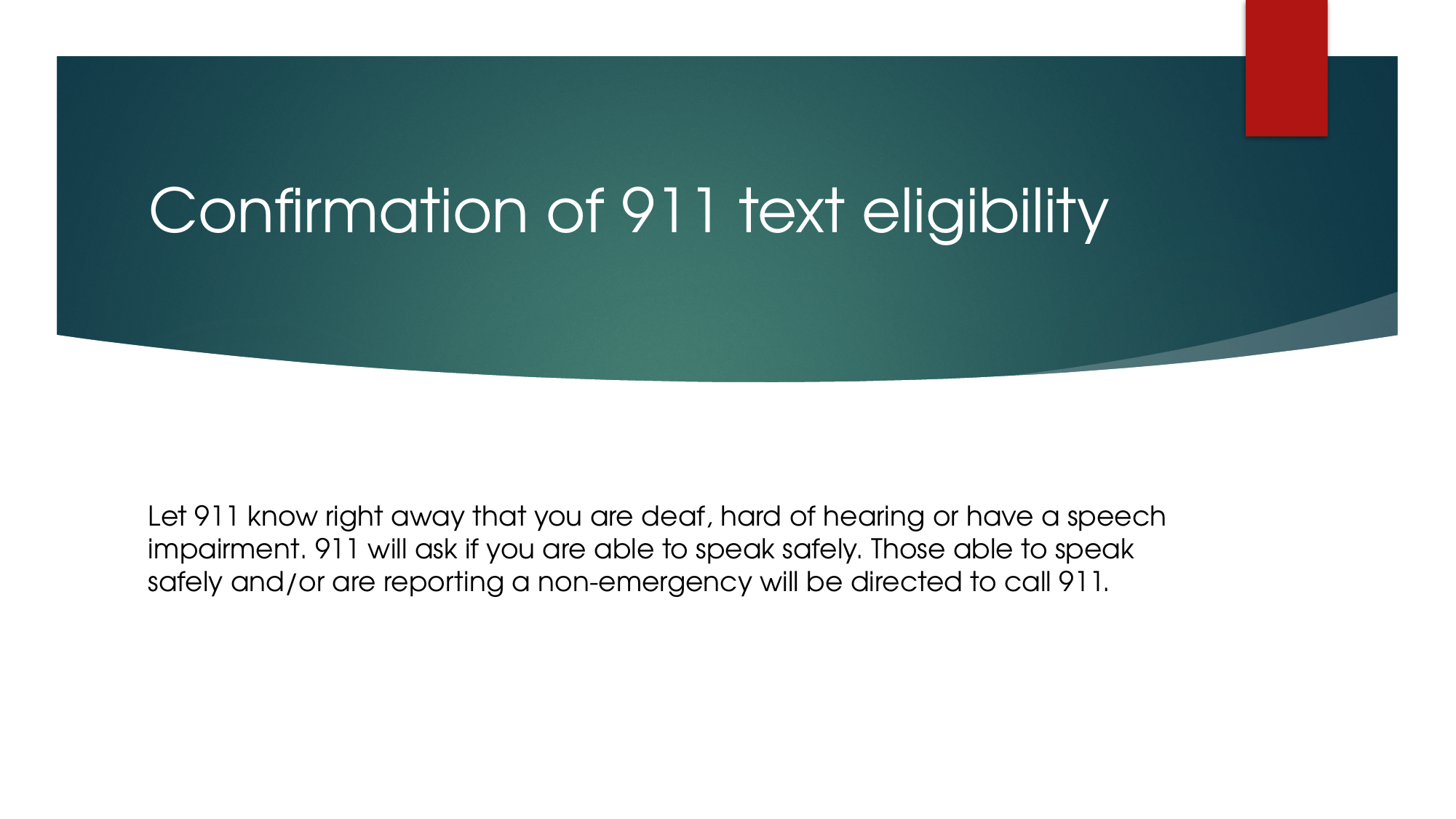

# Confirmation of 911 text eligibility
Let 911 know right away that you are deaf, hard of hearing or have a speech impairment. 911 will ask if you are able to speak safely. Those able to speak safely and/or are reporting a non-emergency will be directed to call 911.